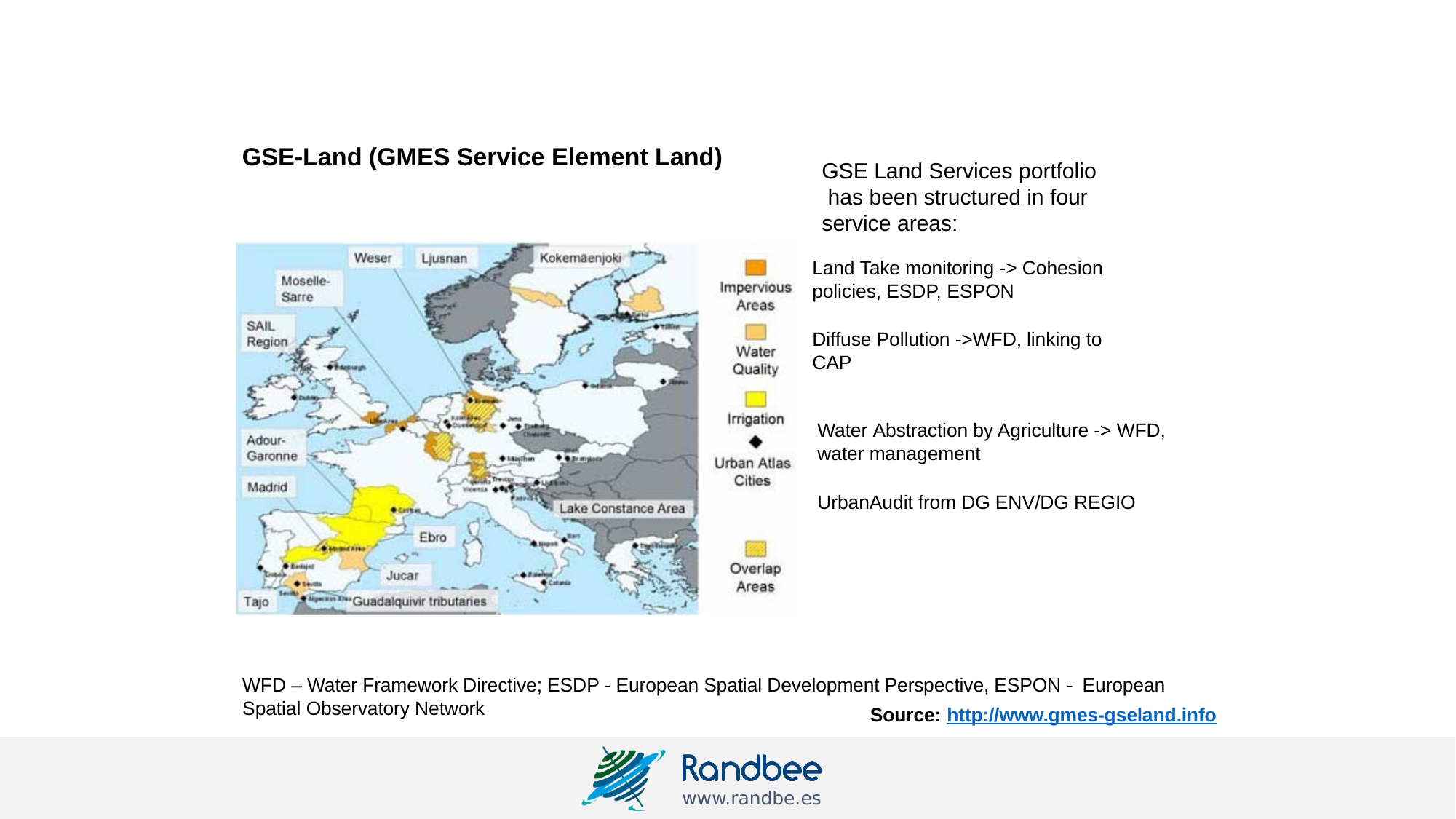

GSE-Land (GMES Service Element Land)
GSE Land Services portfolio  has been structured in four  service areas:

Land Take monitoring -> Cohesion  policies, ESDP, ESPON

Diffuse Pollution ->WFD, linking to CAP

Water Abstraction by Agriculture -> WFD,  water management

UrbanAudit from DG ENV/DG REGIO
WFD – Water Framework Directive; ESDP - European Spatial Development Perspective, ESPON - European
Spatial Observatory Network
Source: http://www.gmes-gseland.info